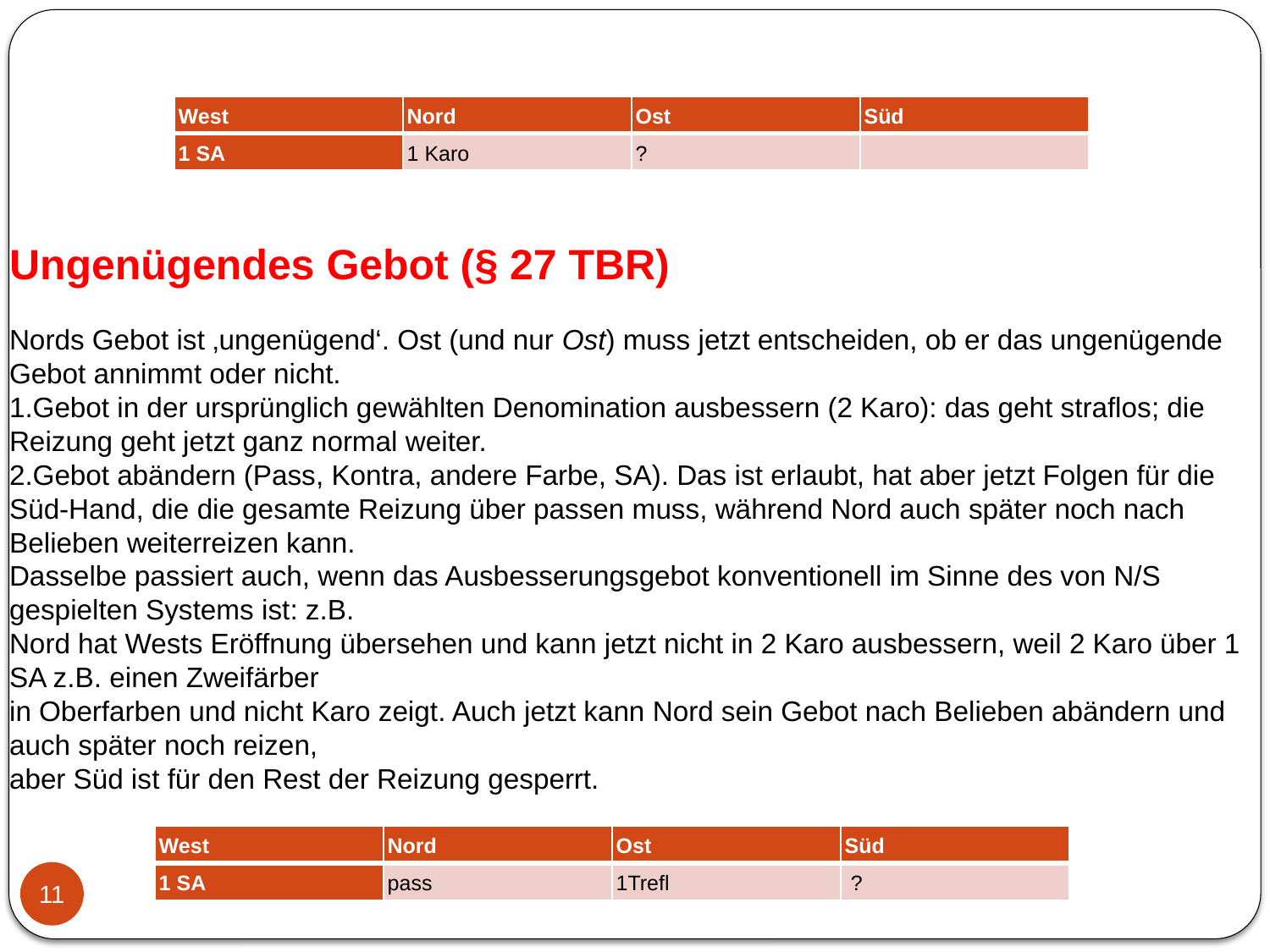

| West | Nord | Ost | Süd |
| --- | --- | --- | --- |
| 1 SA | 1 Karo | ? |  |
Ungenügendes Gebot (§ 27 TBR)

Nords Gebot ist ‚ungenügend‘. Ost (und nur Ost) muss jetzt entscheiden, ob er das ungenügende Gebot annimmt oder nicht.
Gebot in der ursprünglich gewählten Denomination ausbessern (2 Karo): das geht straflos; die Reizung geht jetzt ganz normal weiter.
Gebot abändern (Pass, Kontra, andere Farbe, SA). Das ist erlaubt, hat aber jetzt Folgen für die Süd-Hand, die die gesamte Reizung über passen muss, während Nord auch später noch nach Belieben weiterreizen kann.
Dasselbe passiert auch, wenn das Ausbesserungsgebot konventionell im Sinne des von N/S gespielten Systems ist: z.B.
Nord hat Wests Eröffnung übersehen und kann jetzt nicht in 2 Karo ausbessern, weil 2 Karo über 1 SA z.B. einen Zweifärber
in Oberfarben und nicht Karo zeigt. Auch jetzt kann Nord sein Gebot nach Belieben abändern und auch später noch reizen,
aber Süd ist für den Rest der Reizung gesperrt.
| West | Nord | Ost | Süd |
| --- | --- | --- | --- |
| 1 SA | pass | 1Trefl | ? |
11